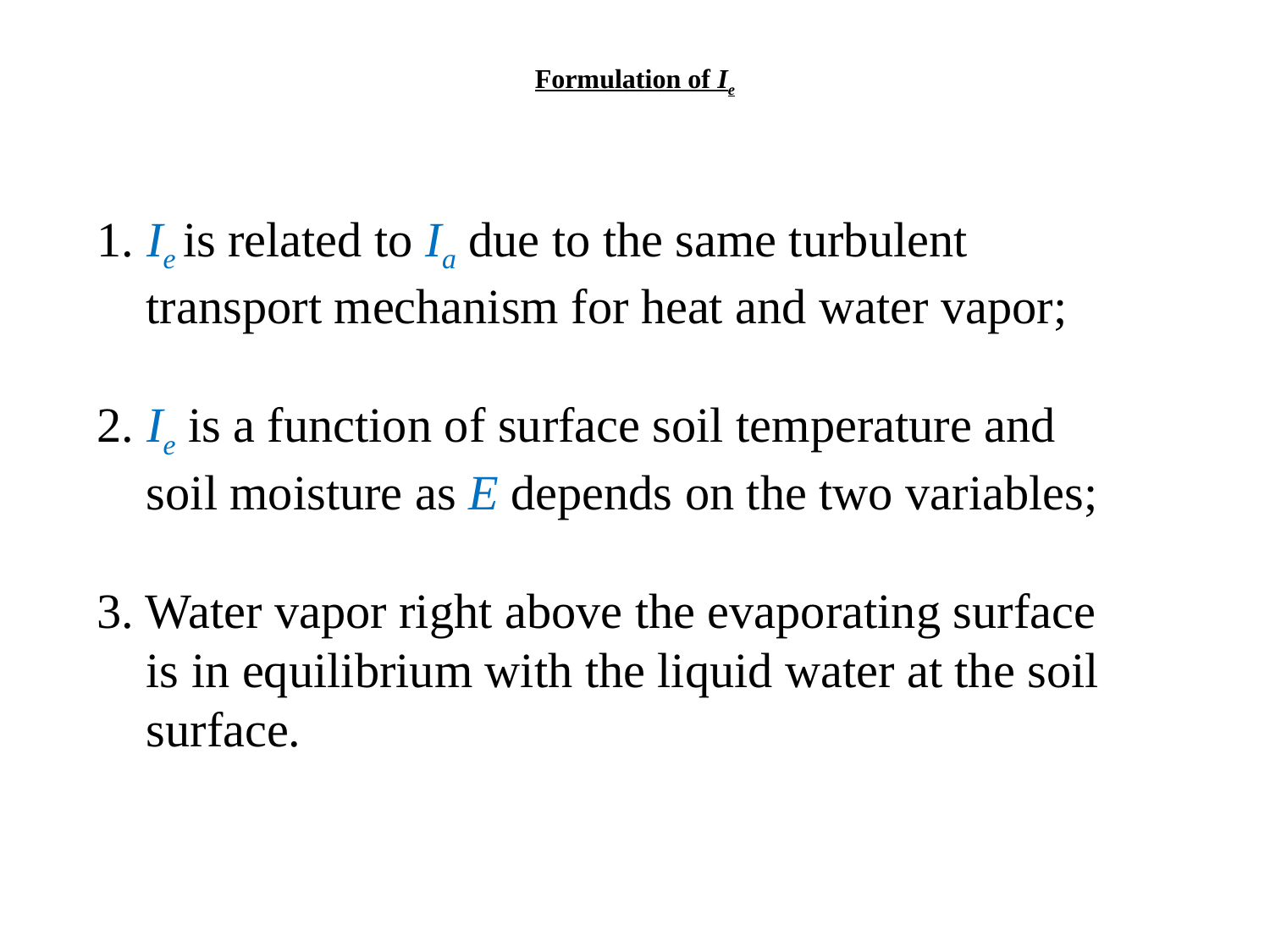

# Formulation of Ie
1. Ie is related to Ia due to the same turbulent
    transport mechanism for heat and water vapor;

2. Ie is a function of surface soil temperature and
    soil moisture as E depends on the two variables;

3. Water vapor right above the evaporating surface
    is in equilibrium with the liquid water at the soil
    surface.